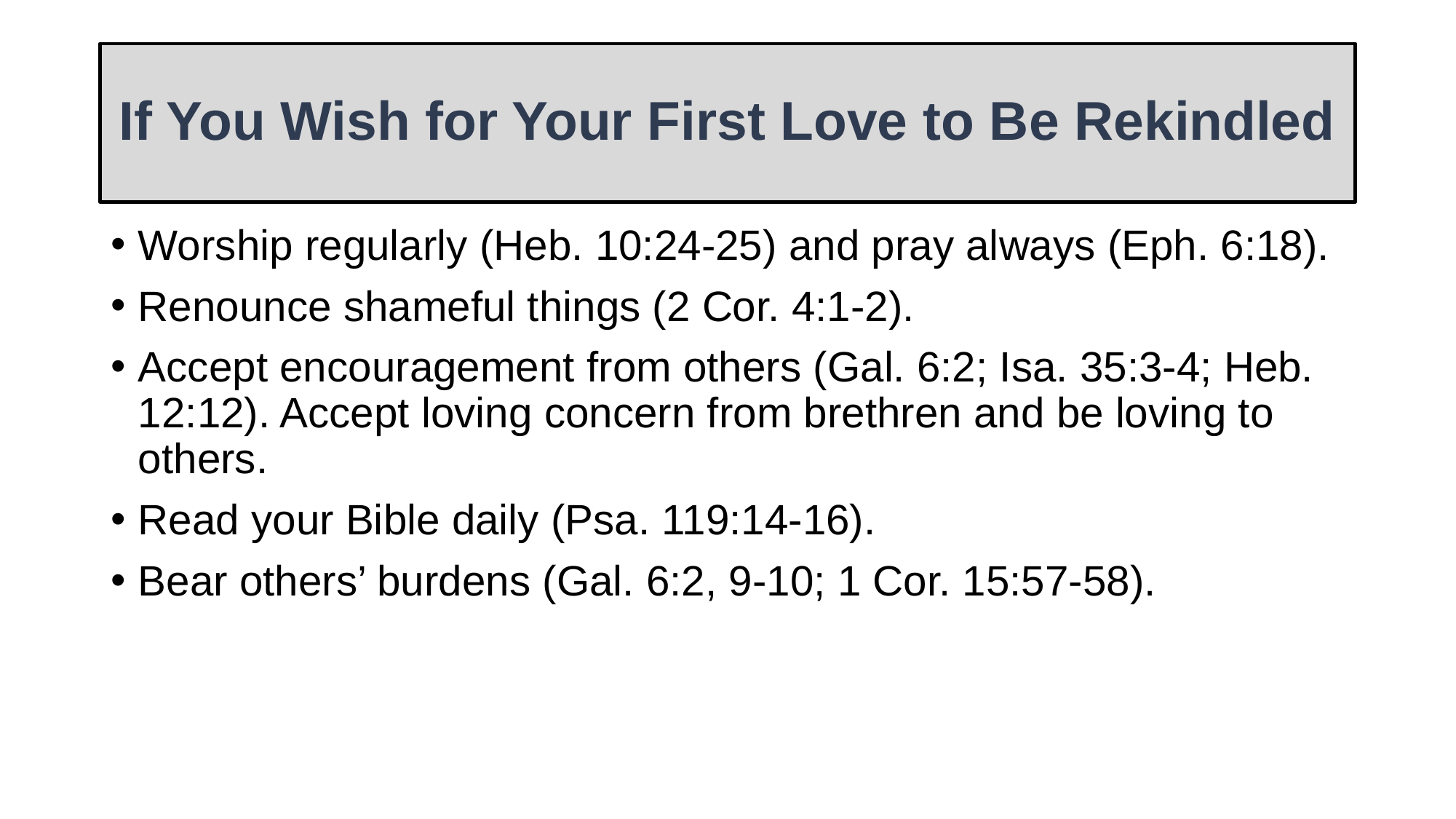

# If You Wish for Your First Love to Be Rekindled
Worship regularly (Heb. 10:24-25) and pray always (Eph. 6:18).
Renounce shameful things (2 Cor. 4:1-2).
Accept encouragement from others (Gal. 6:2; Isa. 35:3-4; Heb. 12:12). Accept loving concern from brethren and be loving to others.
Read your Bible daily (Psa. 119:14-16).
Bear others’ burdens (Gal. 6:2, 9-10; 1 Cor. 15:57-58).